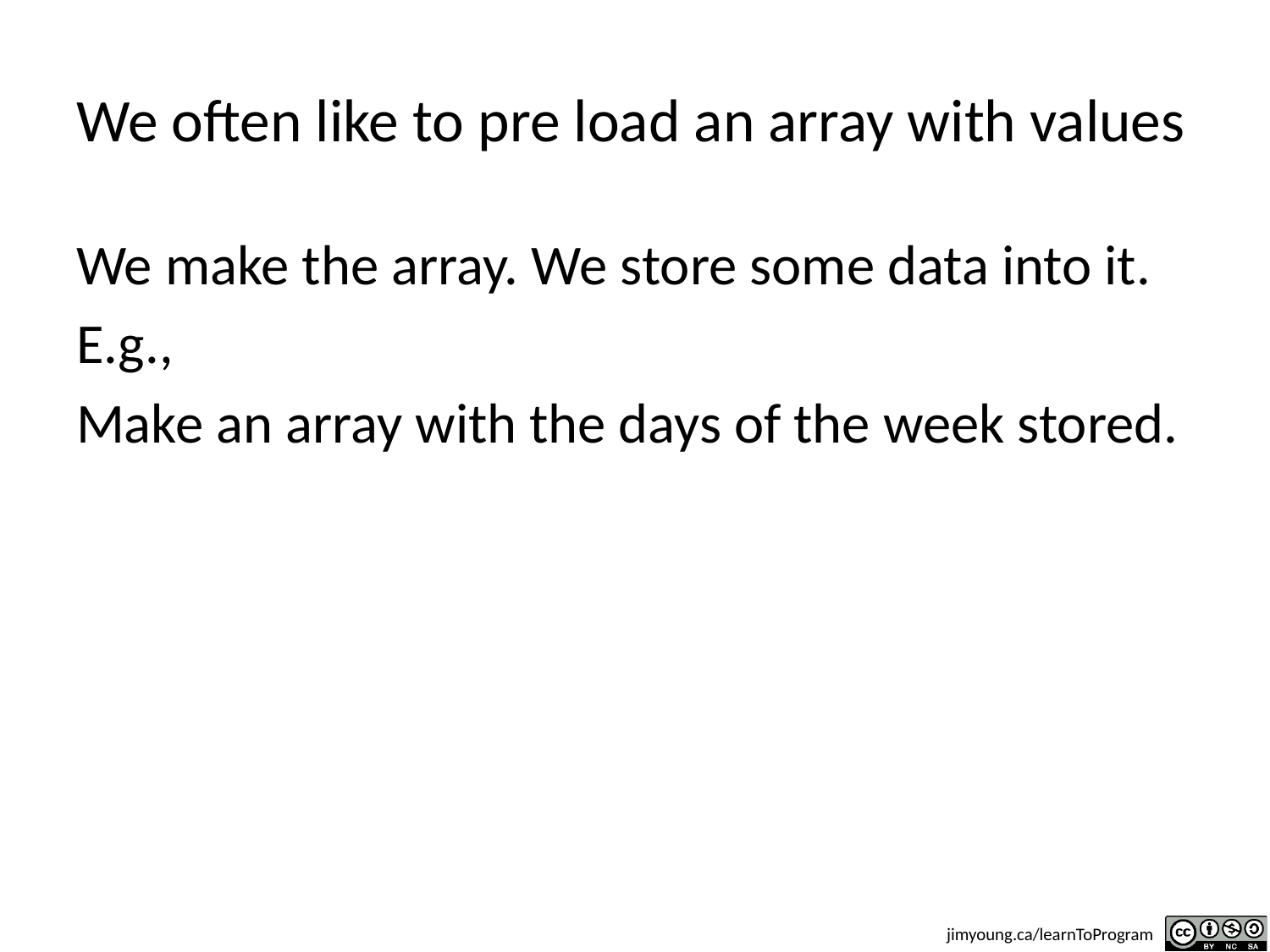

# We often like to pre load an array with values
We make the array. We store some data into it.
E.g.,
Make an array with the days of the week stored.